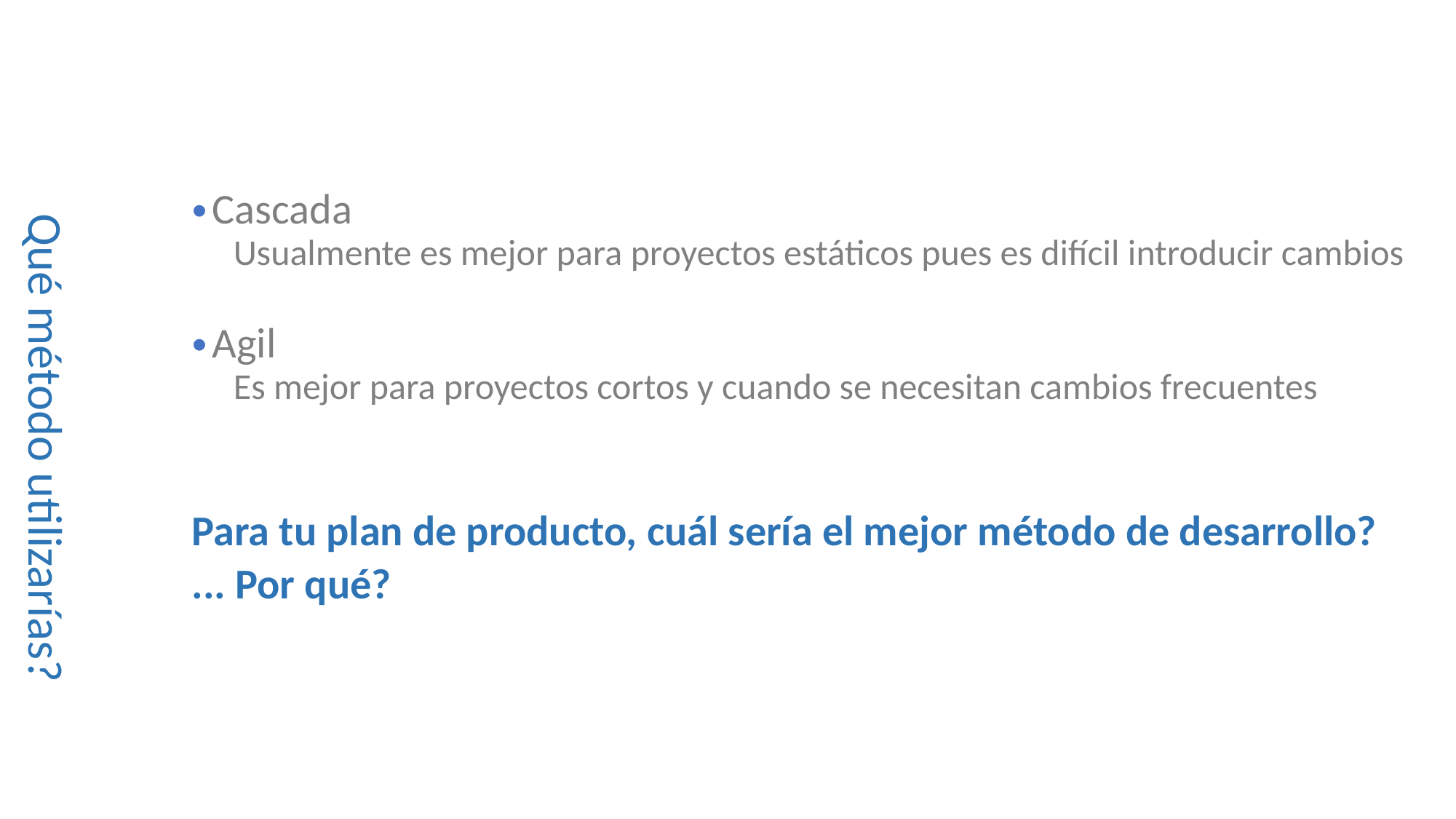

# Qué método utilizarías?
Cascada
Usualmente es mejor para proyectos estáticos pues es difícil introducir cambios

Agil
Es mejor para proyectos cortos y cuando se necesitan cambios frecuentes

Para tu plan de producto, cuál sería el mejor método de desarrollo?
... Por qué?